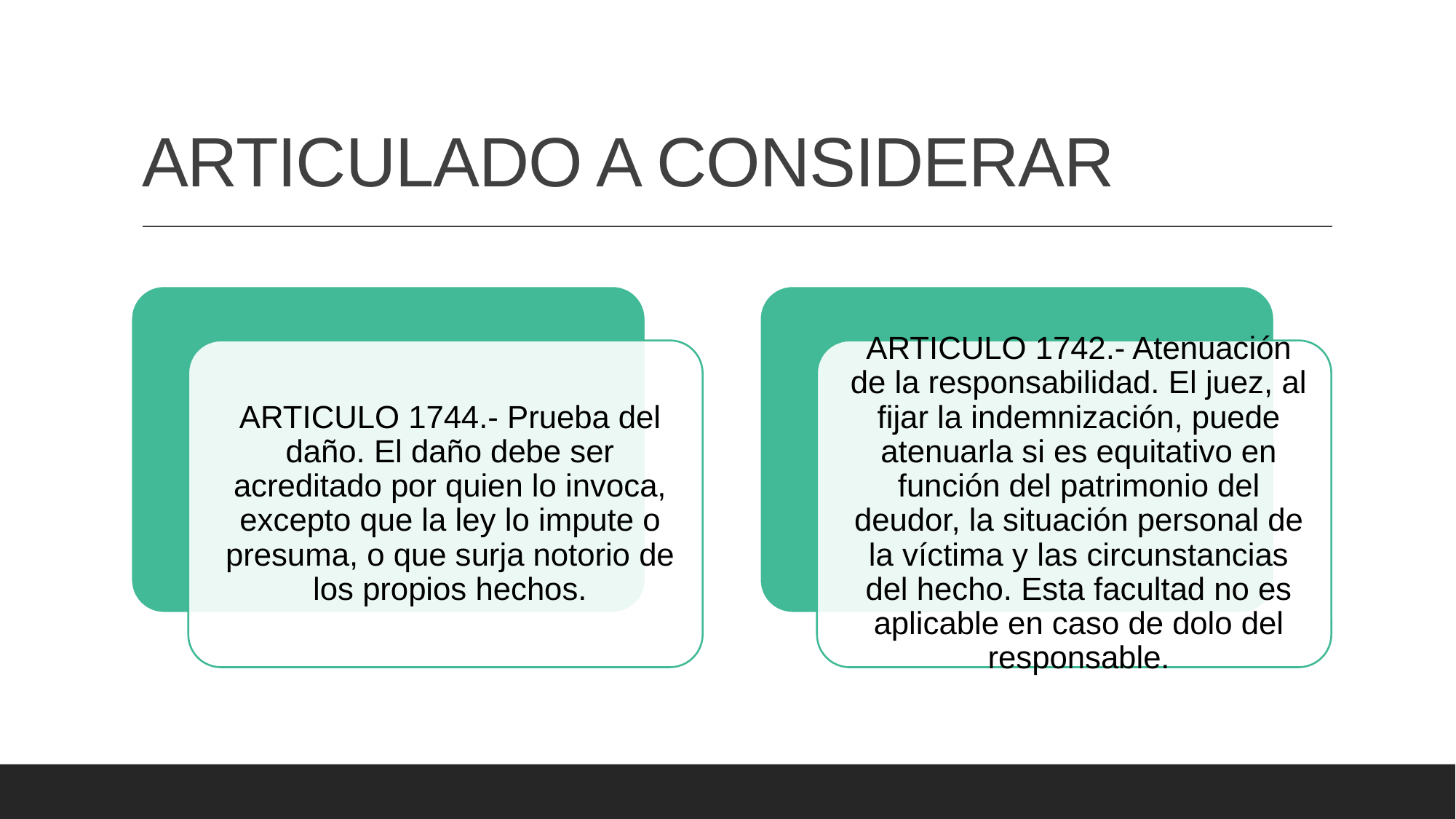

# ARTICULADO A CONSIDERAR
ARTICULO 1744.- Prueba del daño. El daño debe ser acreditado por quien lo invoca, excepto que la ley lo impute o presuma, o que surja notorio de los propios hechos.
ARTICULO 1742.- Atenuación de la responsabilidad. El juez, al fijar la indemnización, puede atenuarla si es equitativo en función del patrimonio del deudor, la situación personal de la víctima y las circunstancias del hecho. Esta facultad no es aplicable en caso de dolo del responsable.